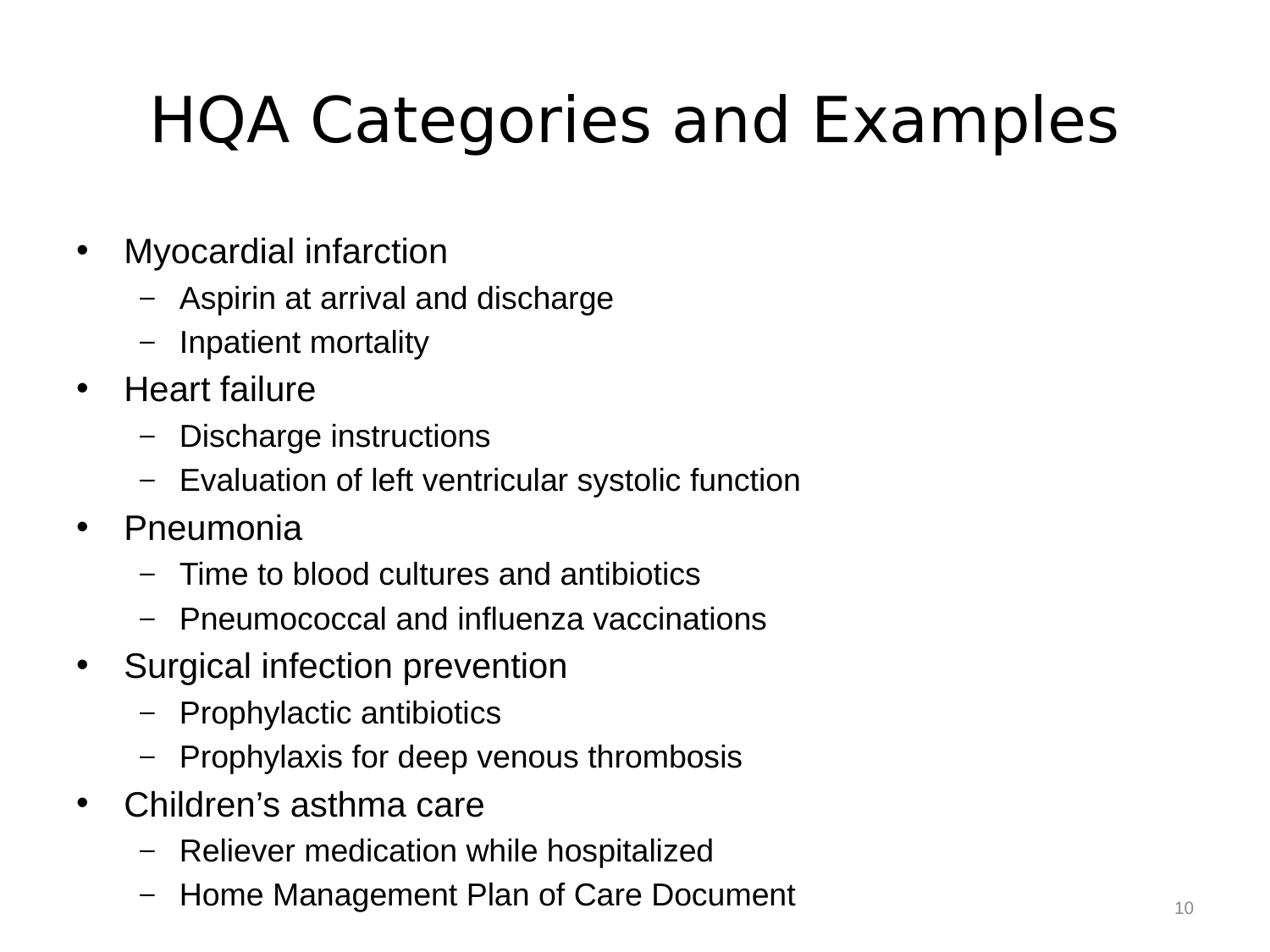

# HQA Categories and Examples
Myocardial infarction
Aspirin at arrival and discharge
Inpatient mortality
Heart failure
Discharge instructions
Evaluation of left ventricular systolic function
Pneumonia
Time to blood cultures and antibiotics
Pneumococcal and influenza vaccinations
Surgical infection prevention
Prophylactic antibiotics
Prophylaxis for deep venous thrombosis
Children’s asthma care
Reliever medication while hospitalized
Home Management Plan of Care Document
10